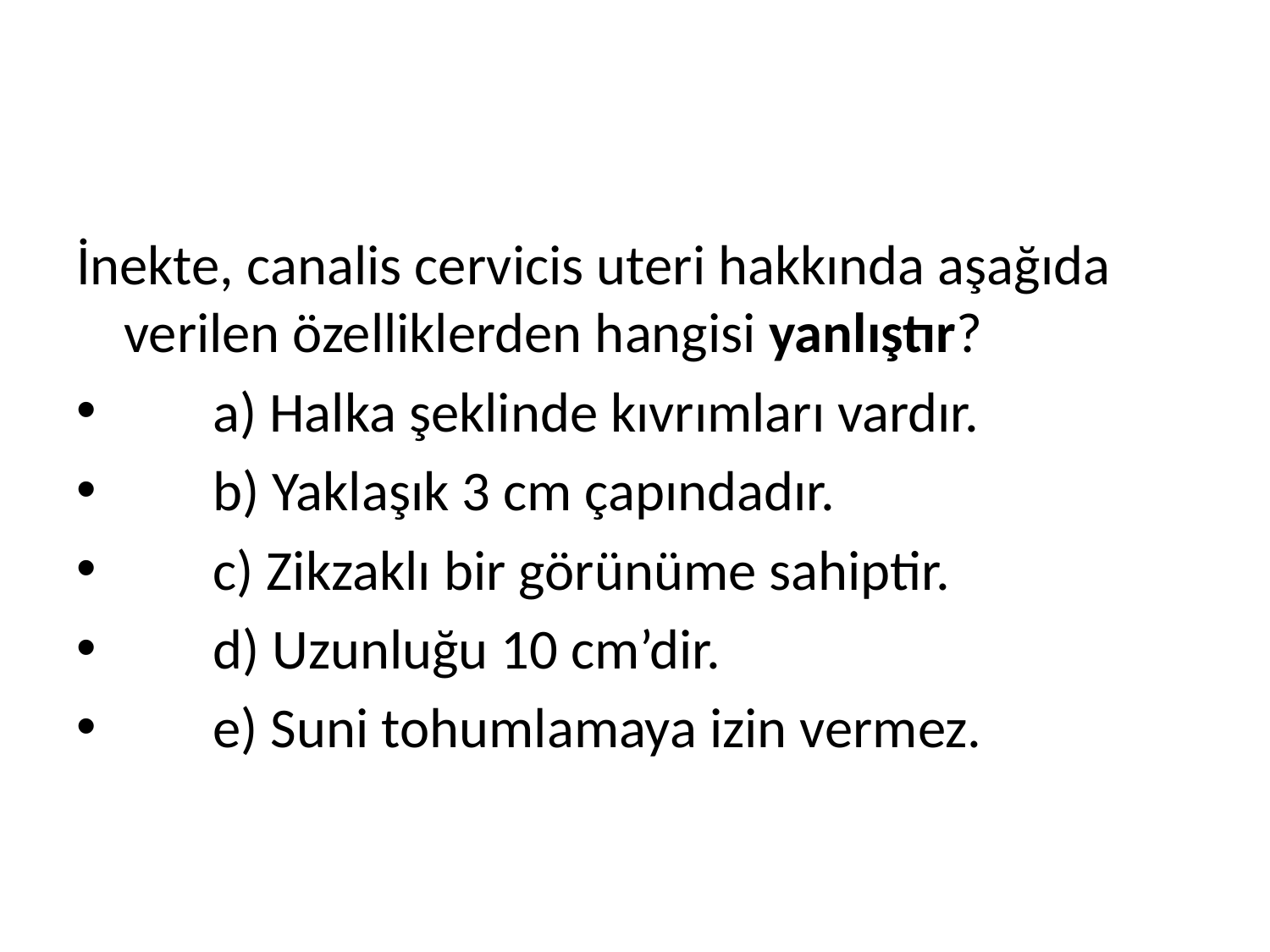

#
İnekte, canalis cervicis uteri hakkında aşağıda verilen özelliklerden hangisi yanlıştır?
       a) Halka şeklinde kıvrımları vardır.
       b) Yaklaşık 3 cm çapındadır.
       c) Zikzaklı bir görünüme sahiptir.
       d) Uzunluğu 10 cm’dir.
       e) Suni tohumlamaya izin vermez.